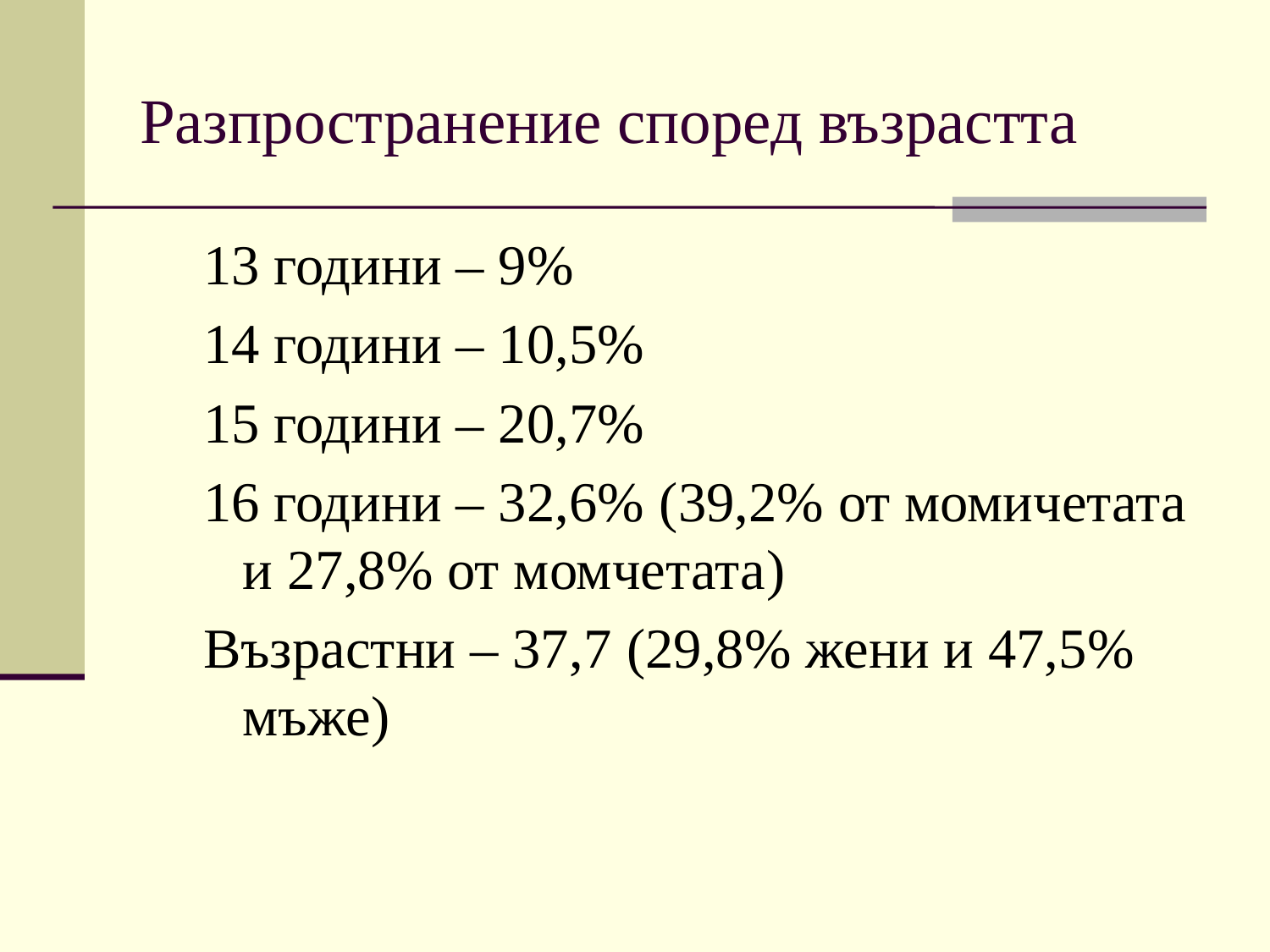

# Разпространение според възрастта
13 години – 9%
14 години – 10,5%
15 години – 20,7%
16 години – 32,6% (39,2% от момичетата и 27,8% от момчетата)
Възрастни – 37,7 (29,8% жени и 47,5% мъже)